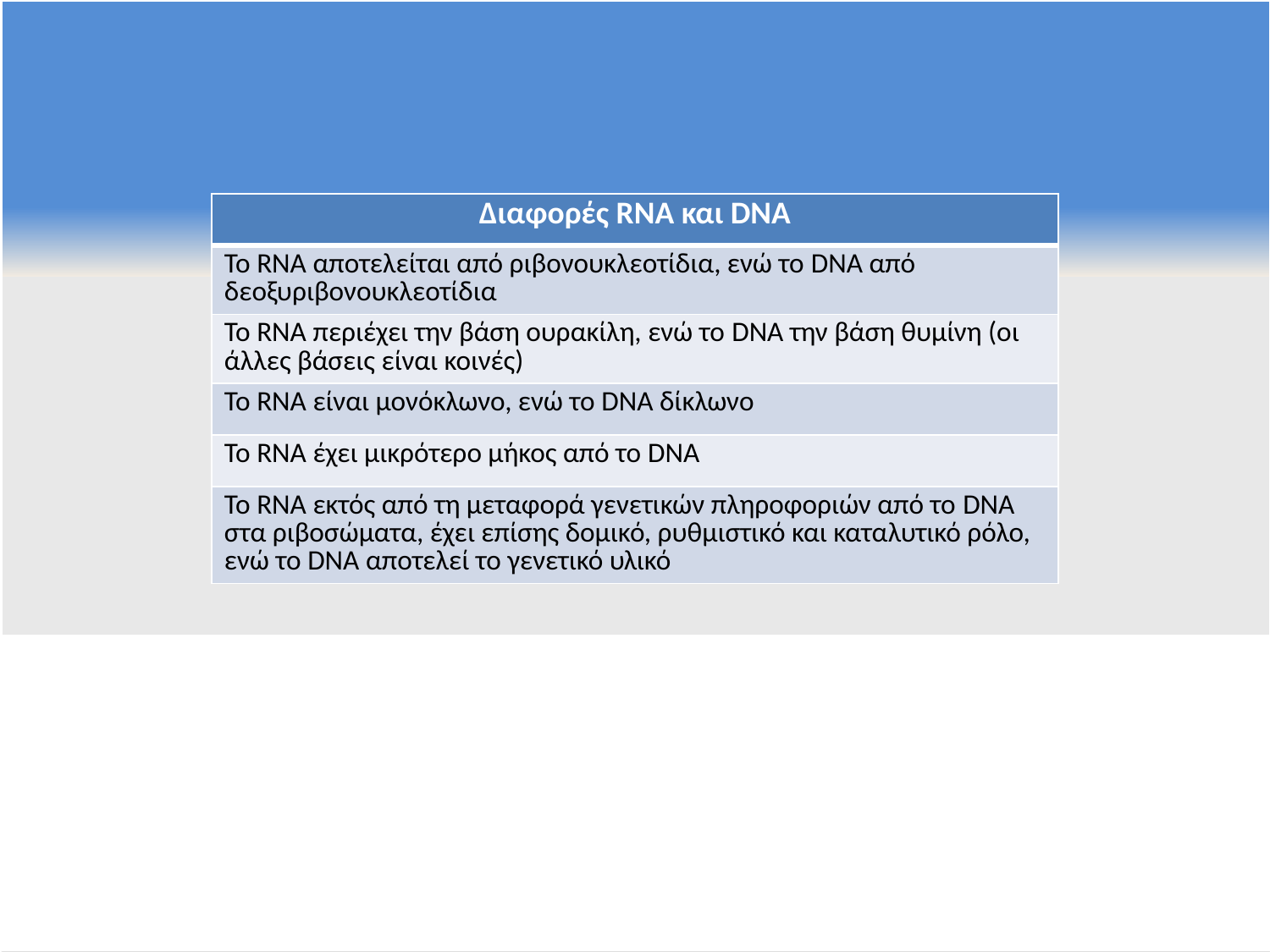

| Διαφορές RNA και DNA |
| --- |
| Το RNA αποτελείται από ριβονουκλεοτίδια, ενώ το DNA από δεοξυριβονουκλεοτίδια |
| Το RNA περιέχει την βάση ουρακίλη, ενώ το DNA την βάση θυμίνη (οι άλλες βάσεις είναι κοινές) |
| Το RNA είναι μονόκλωνο, ενώ το DNA δίκλωνο |
| Το RNA έχει μικρότερο μήκος από το DNA |
| Το RNA εκτός από τη μεταφορά γενετικών πληροφοριών από το DNA στα ριβοσώματα, έχει επίσης δομικό, ρυθμιστικό και καταλυτικό ρόλο, ενώ το DNA αποτελεί το γενετικό υλικό |